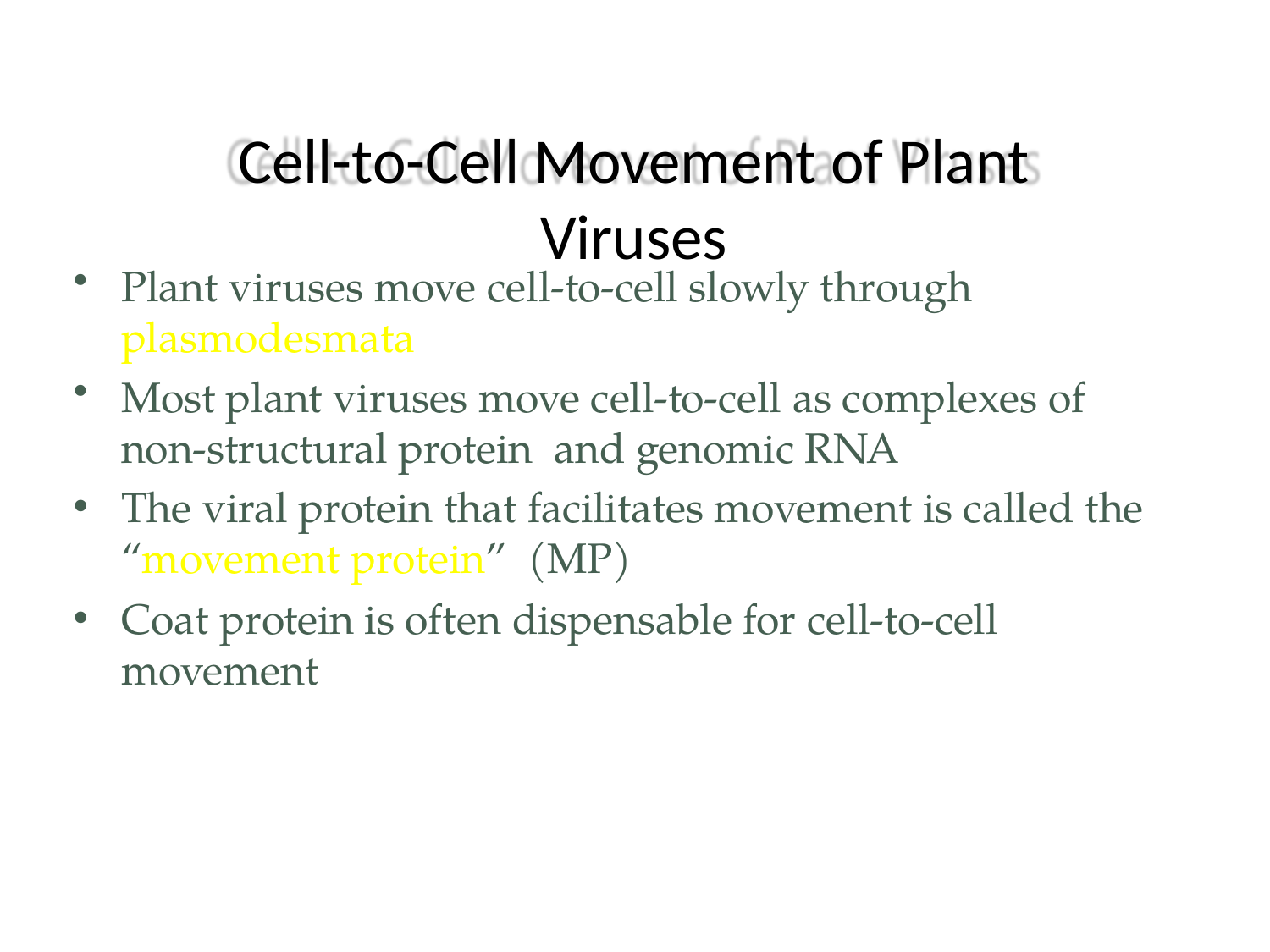

# Cell-to-Cell Movement of Plant Viruses

Plant viruses move cell-to-cell slowly through plasmodesmata
Most plant viruses move cell-to-cell as complexes of non-structural protein  and genomic RNA
The viral protein that facilitates movement is called the “movement protein”  (MP)
Coat protein is often dispensable for cell-to-cell movement